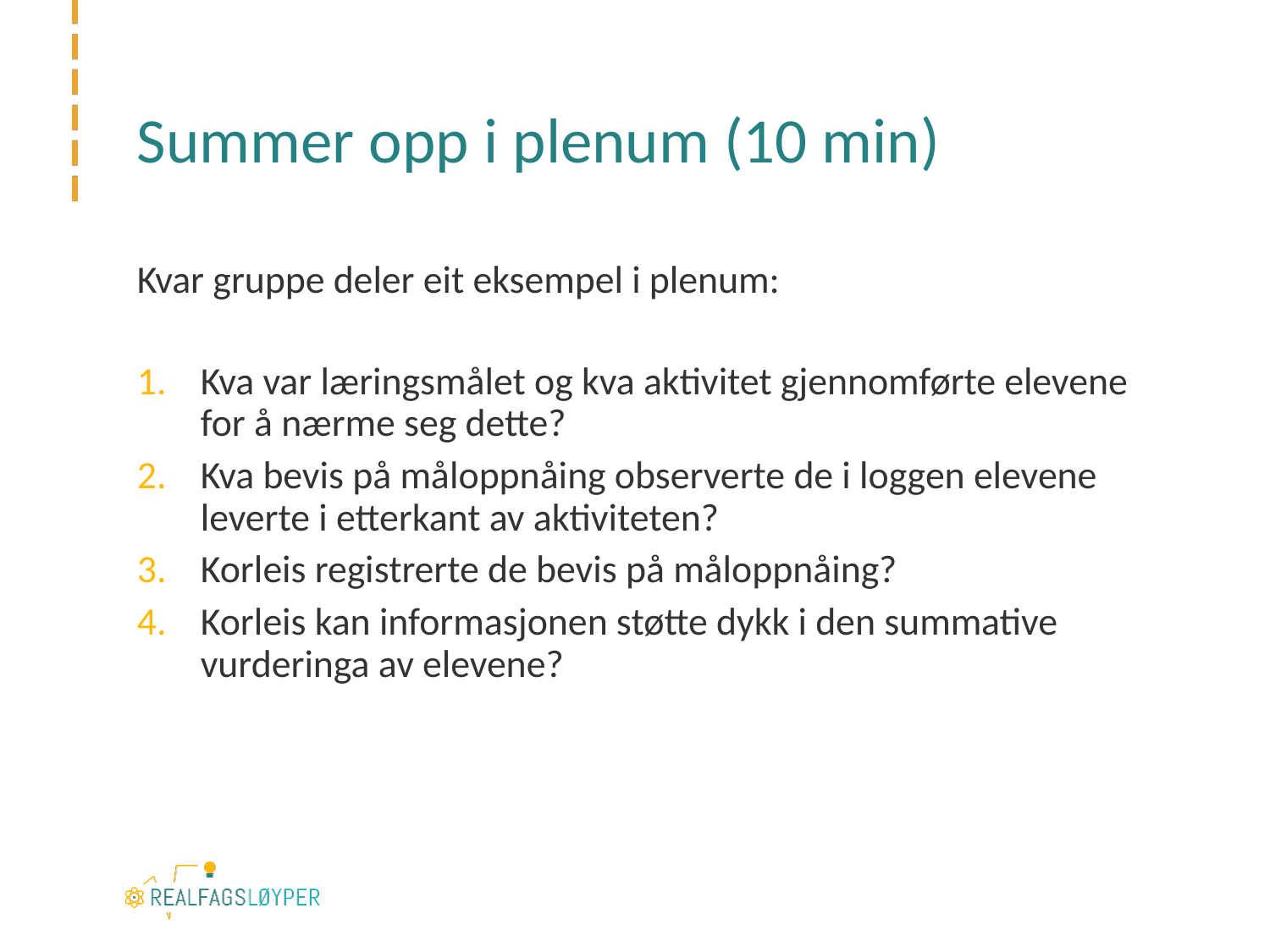

# Summer opp i plenum (10 min)
Kvar gruppe deler eit eksempel i plenum:

Kva var læringsmålet og kva aktivitet gjennomførte elevene for å nærme seg dette?
Kva bevis på måloppnåing observerte de i loggen elevene leverte i etterkant av aktiviteten?
Korleis registrerte de bevis på måloppnåing?
Korleis kan informasjonen støtte dykk i den summative vurderinga av elevene?